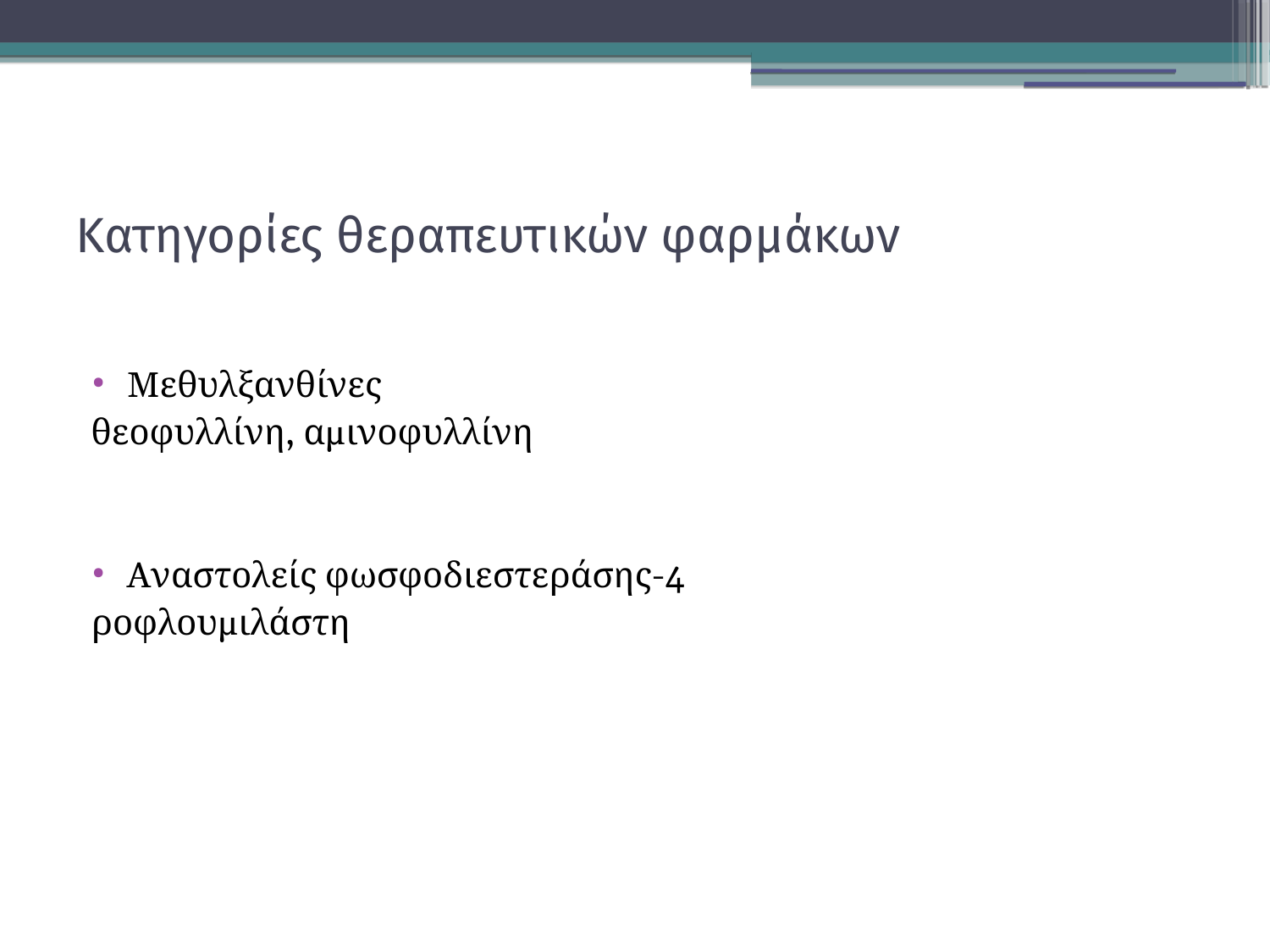

Κατηγορίες θεραπευτικών φαρμάκων

Μεθυλξανθίνες
θεοφυλλίνη, αμινοφυλλίνη

Αναστολείς φωσφοδιεστεράσης-4
ροφλουμιλάστη